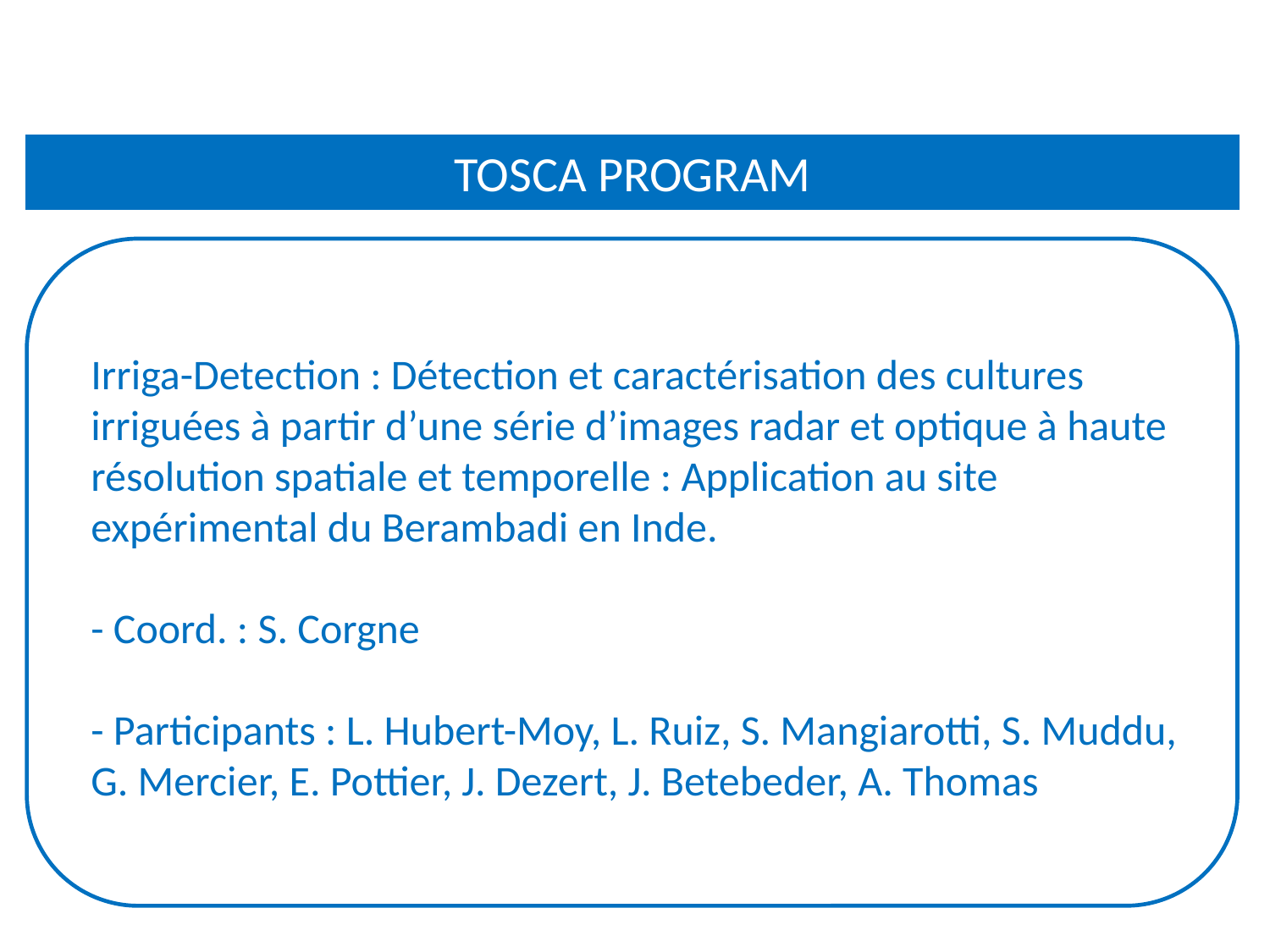

TOSCA PROGRAM
Irriga-Detection : Détection et caractérisation des cultures irriguées à partir d’une série d’images radar et optique à haute résolution spatiale et temporelle : Application au site expérimental du Berambadi en Inde.

- Coord. : S. Corgne

- Participants : L. Hubert-Moy, L. Ruiz, S. Mangiarotti, S. Muddu, G. Mercier, E. Pottier, J. Dezert, J. Betebeder, A. Thomas